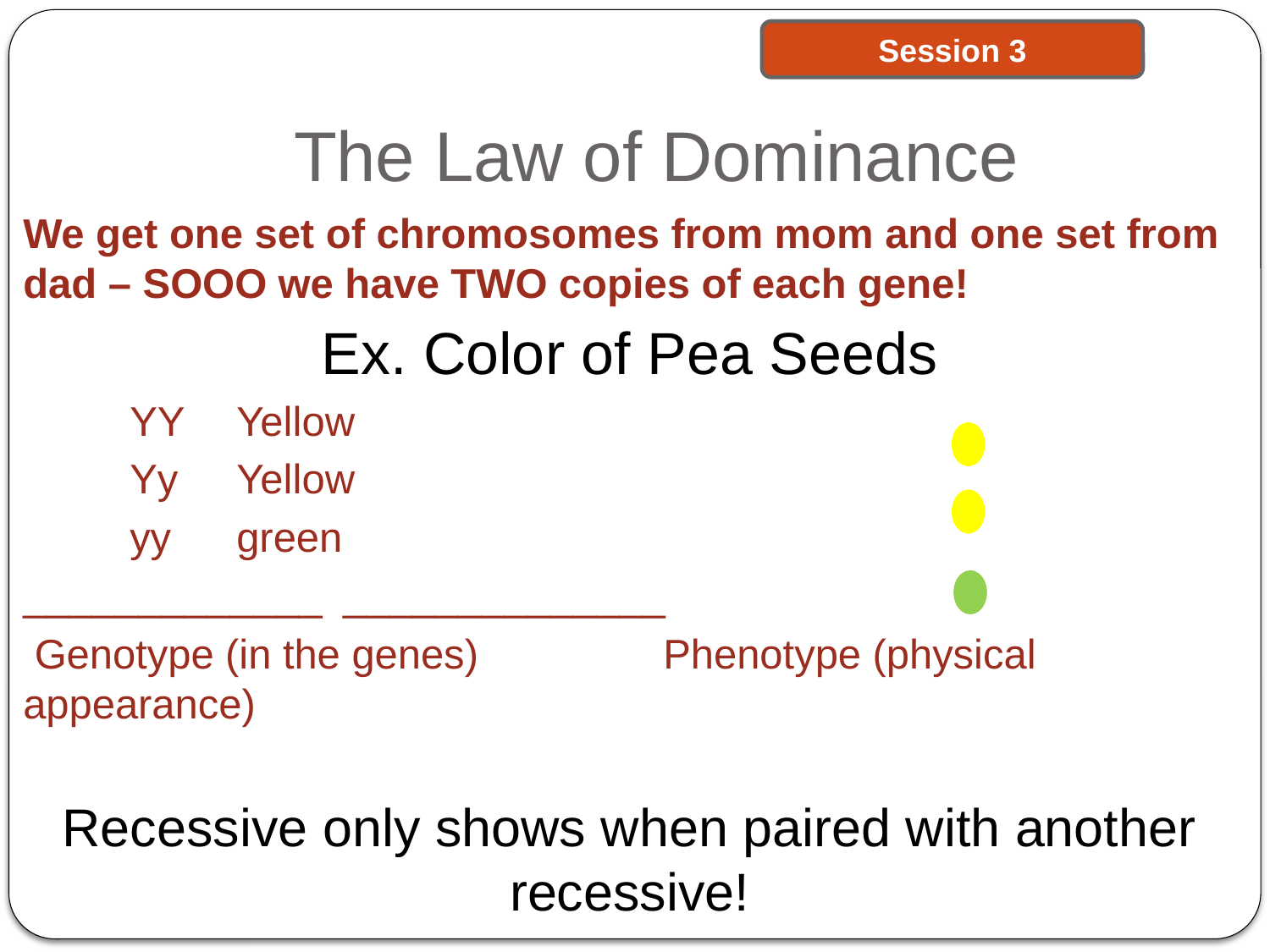

Session 3
# The Law of Dominance
We get one set of chromosomes from mom and one set from dad – SOOO we have TWO copies of each gene!
Ex. Color of Pea Seeds
	YY					Yellow
	Yy					Yellow
	yy					green
_____________			______________
 Genotype (in the genes)		Phenotype (physical appearance)

Recessive only shows when paired with another recessive!